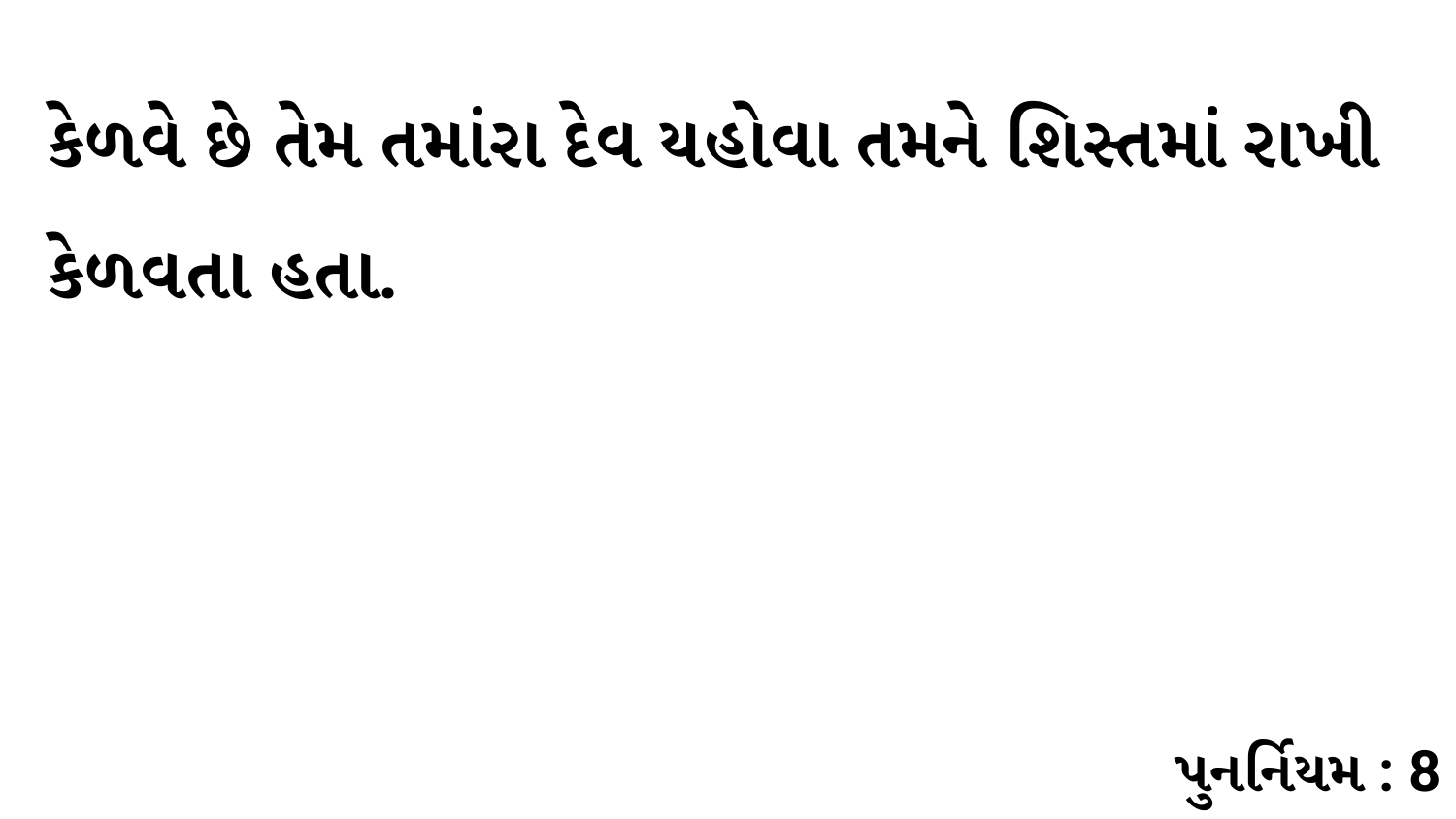

કેળવે છે તેમ તમાંરા દેવ યહોવા તમને શિસ્તમાં રાખી કેળવતા હતા.
પુનર્નિયમ : 8